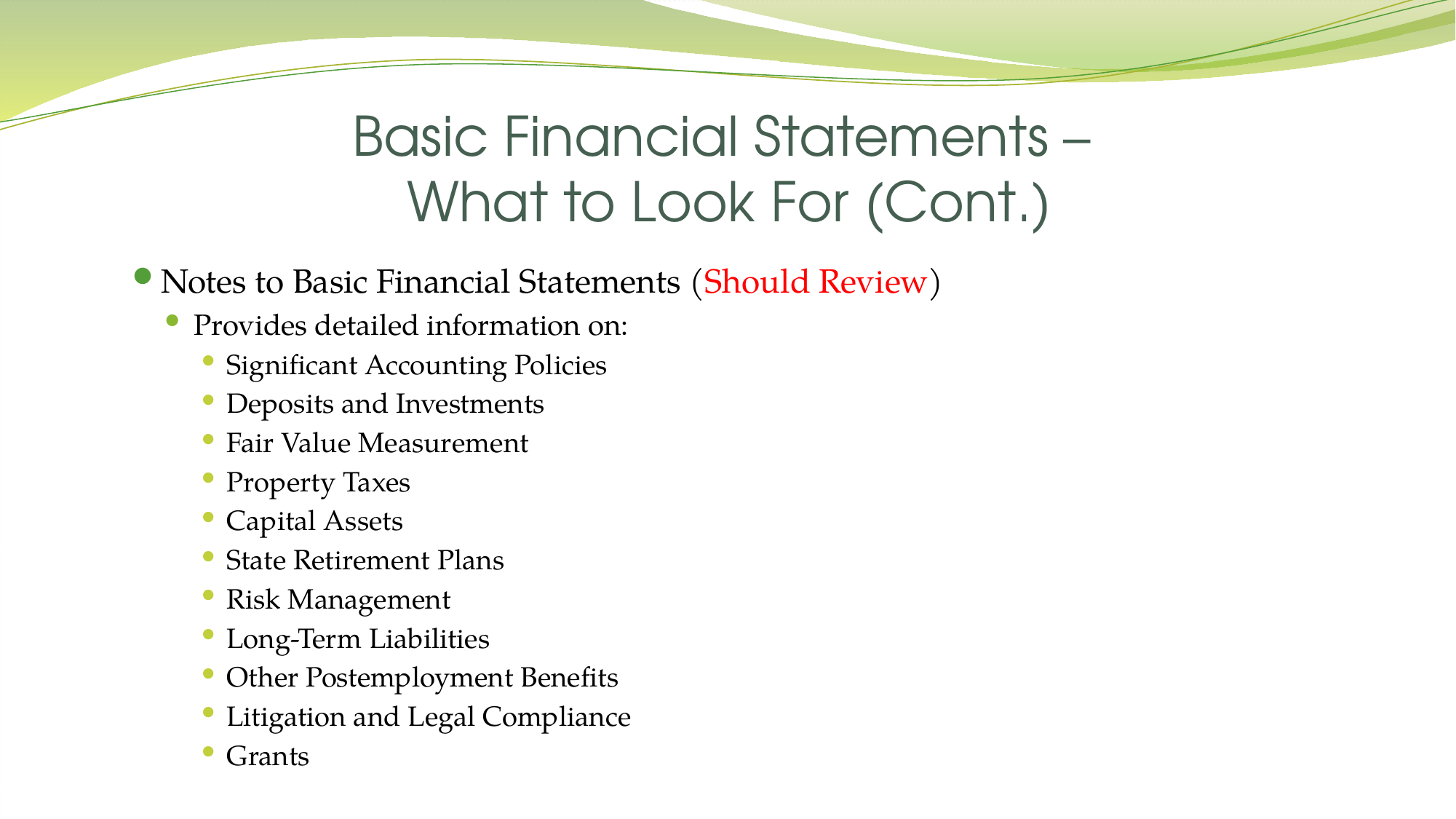

# Basic Financial Statements – What to Look For (Cont.)
Notes to Basic Financial Statements (Should Review)
Provides detailed information on:
Significant Accounting Policies
Deposits and Investments
Fair Value Measurement
Property Taxes
Capital Assets
State Retirement Plans
Risk Management
Long-Term Liabilities
Other Postemployment Benefits
Litigation and Legal Compliance
Grants